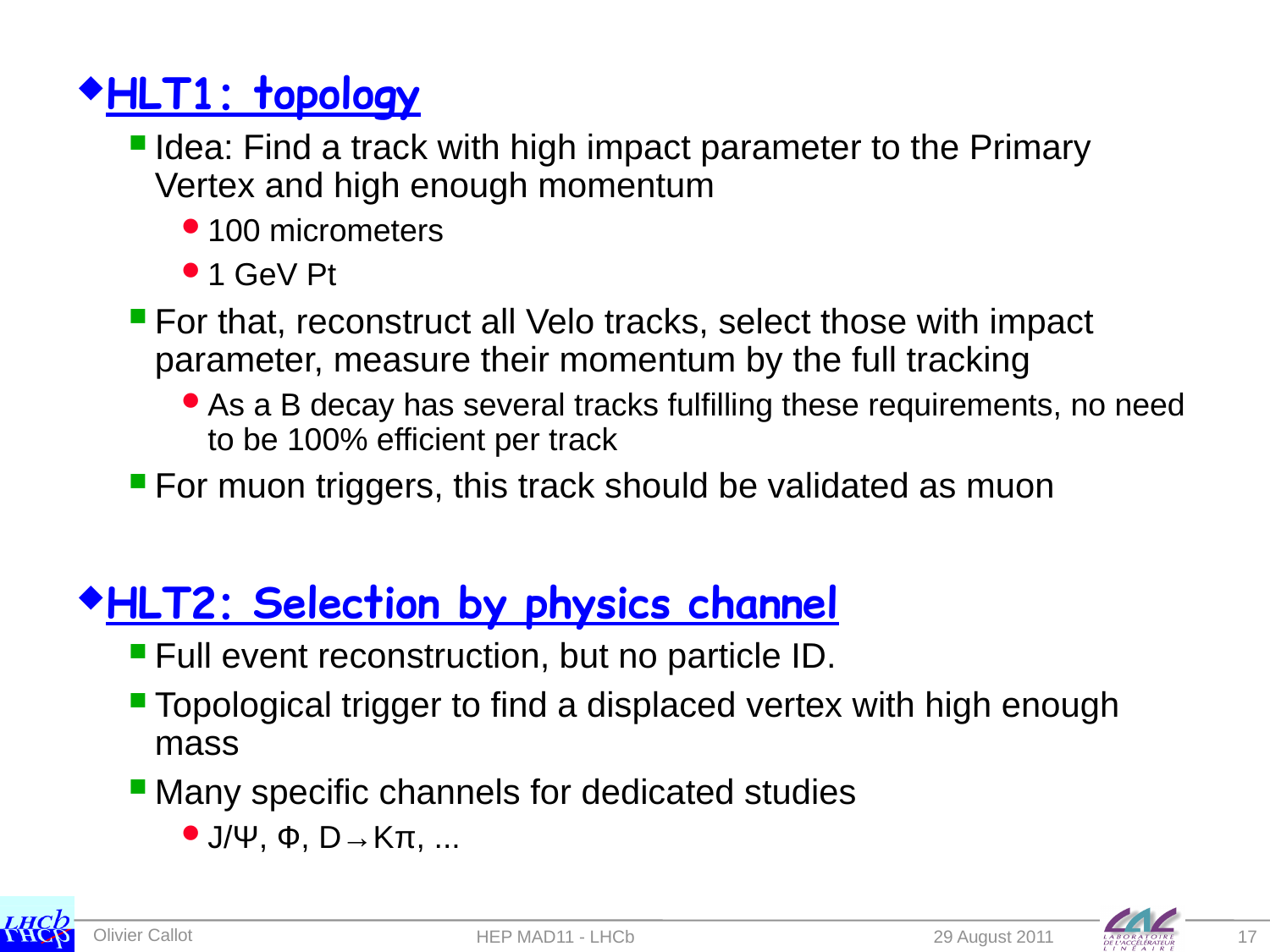

HLT1: topology
Idea: Find a track with high impact parameter to the Primary Vertex and high enough momentum
100 micrometers
1 GeV Pt
For that, reconstruct all Velo tracks, select those with impact parameter, measure their momentum by the full tracking
As a B decay has several tracks fulfilling these requirements, no need to be 100% efficient per track
For muon triggers, this track should be validated as muon

HLT2: Selection by physics channel
Full event reconstruction, but no particle ID.
Topological trigger to find a displaced vertex with high enough mass
Many specific channels for dedicated studies
J/Ψ, Ф, D→Kπ, ...
HEP MAD11 - LHCb
29 August 2011
17